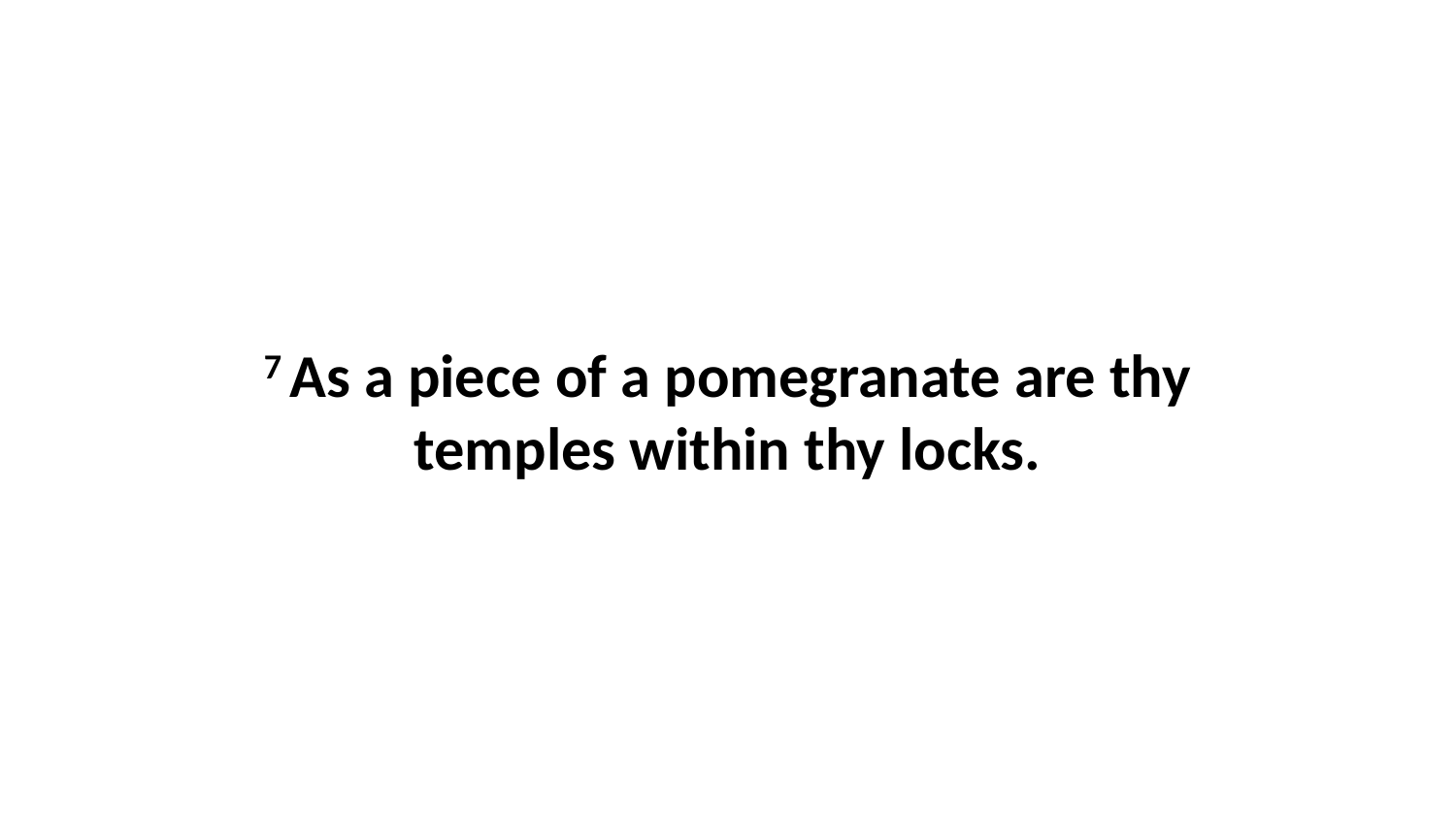

7 As a piece of a pomegranate are thy temples within thy locks.